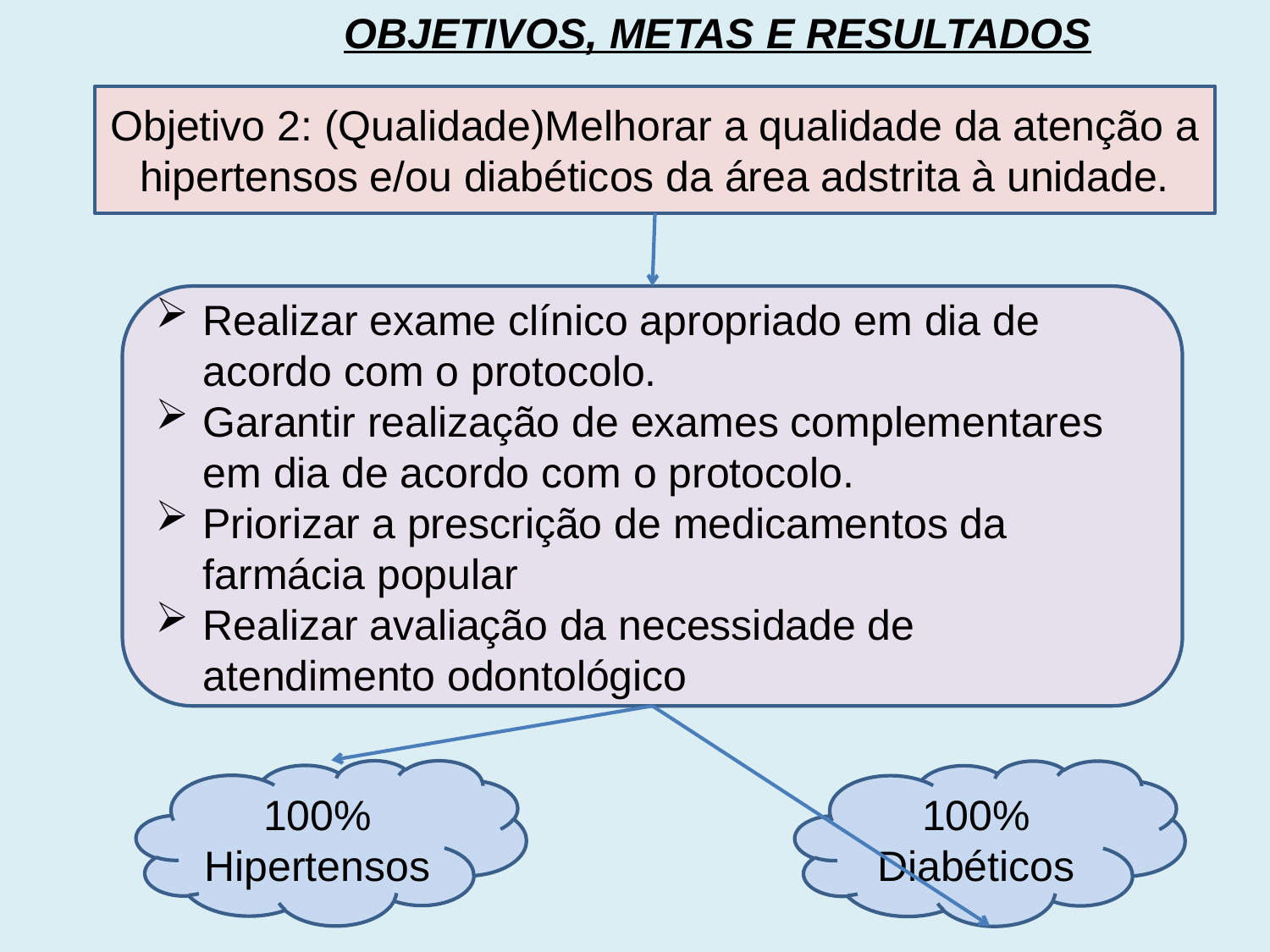

OBJETIVOS, METAS E RESULTADOS
Objetivo 2: (Qualidade)Melhorar a qualidade da atenção a hipertensos e/ou diabéticos da área adstrita à unidade.
Realizar exame clínico apropriado em dia de acordo com o protocolo.
Garantir realização de exames complementares em dia de acordo com o protocolo.
Priorizar a prescrição de medicamentos da farmácia popular
Realizar avaliação da necessidade de atendimento odontológico
100%
Hipertensos
100%
Diabéticos